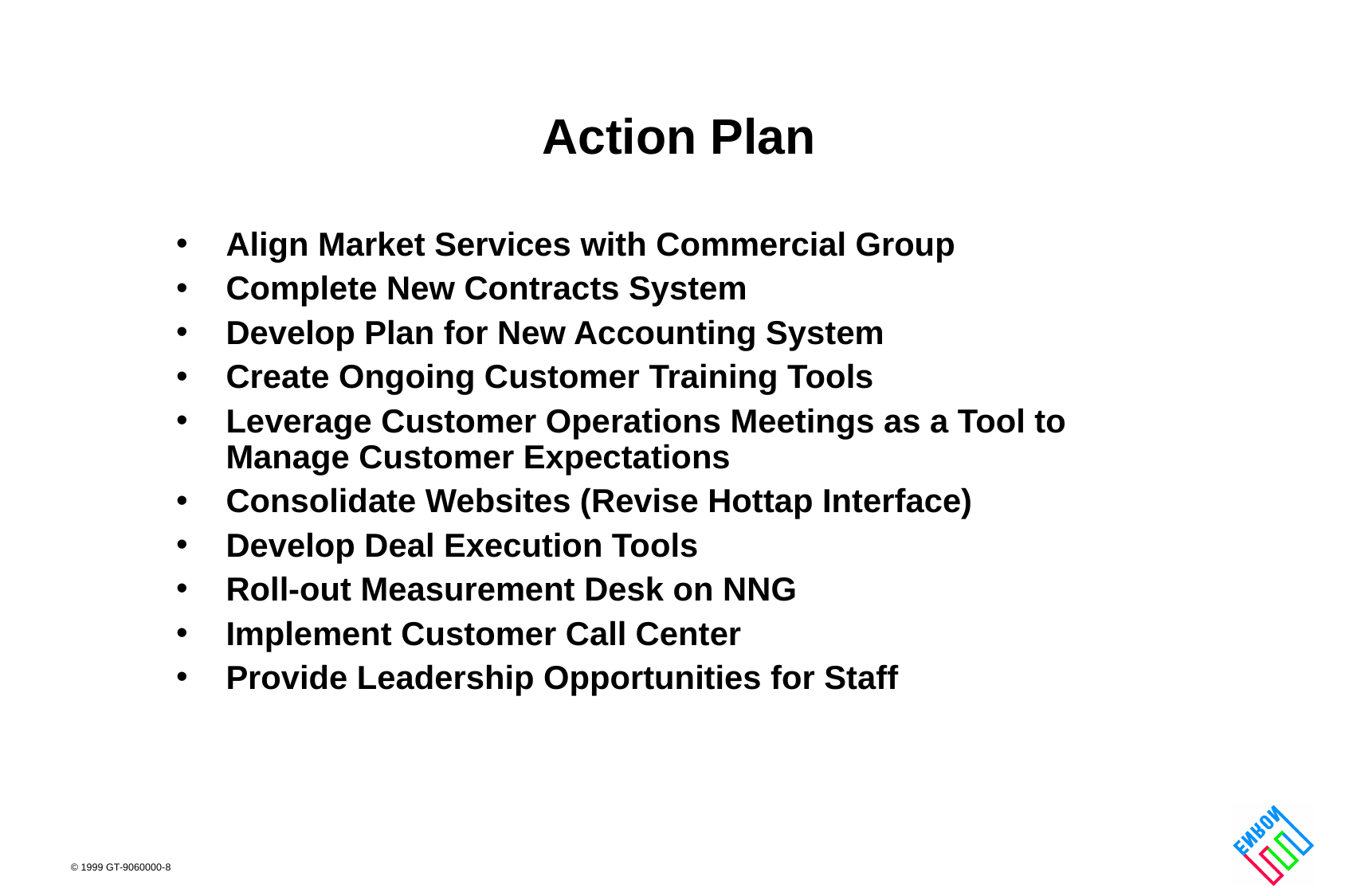

# Action Plan
Align Market Services with Commercial Group
Complete New Contracts System
Develop Plan for New Accounting System
Create Ongoing Customer Training Tools
Leverage Customer Operations Meetings as a Tool to Manage Customer Expectations
Consolidate Websites (Revise Hottap Interface)
Develop Deal Execution Tools
Roll-out Measurement Desk on NNG
Implement Customer Call Center
Provide Leadership Opportunities for Staff